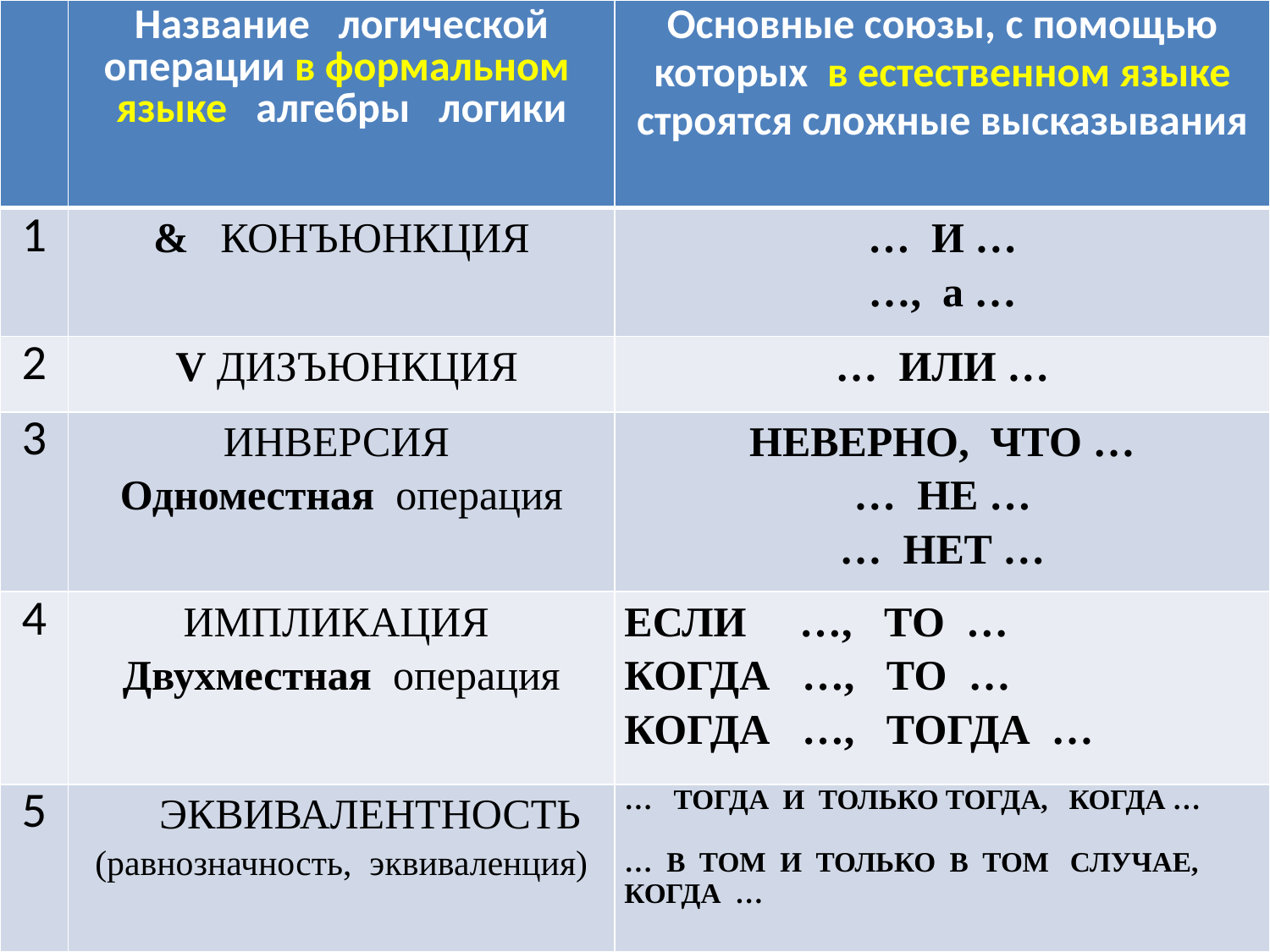

|  | Название логической операции в формальном языке алгебры логики | Основные союзы, с помощью которых в естественном языке строятся сложные высказывания |
| --- | --- | --- |
| 1 | & КОНЪЮНКЦИЯ | … И … …, а … |
| 2 | V ДИЗЪЮНКЦИЯ | … ИЛИ … |
| 3 | ИНВЕРСИЯ Одноместная операция | НЕВЕРНО, ЧТО … … НЕ … … НЕТ … |
| 4 | ИМПЛИКАЦИЯ Двухместная операция | ЕСЛИ …, ТО … КОГДА …, ТО … КОГДА …, ТОГДА … |
| 5 | ЭКВИВАЛЕНТНОСТЬ (равнозначность, эквиваленция) | … ТОГДА И ТОЛЬКО ТОГДА, КОГДА … … В ТОМ И ТОЛЬКО В ТОМ СЛУЧАЕ, КОГДА … |